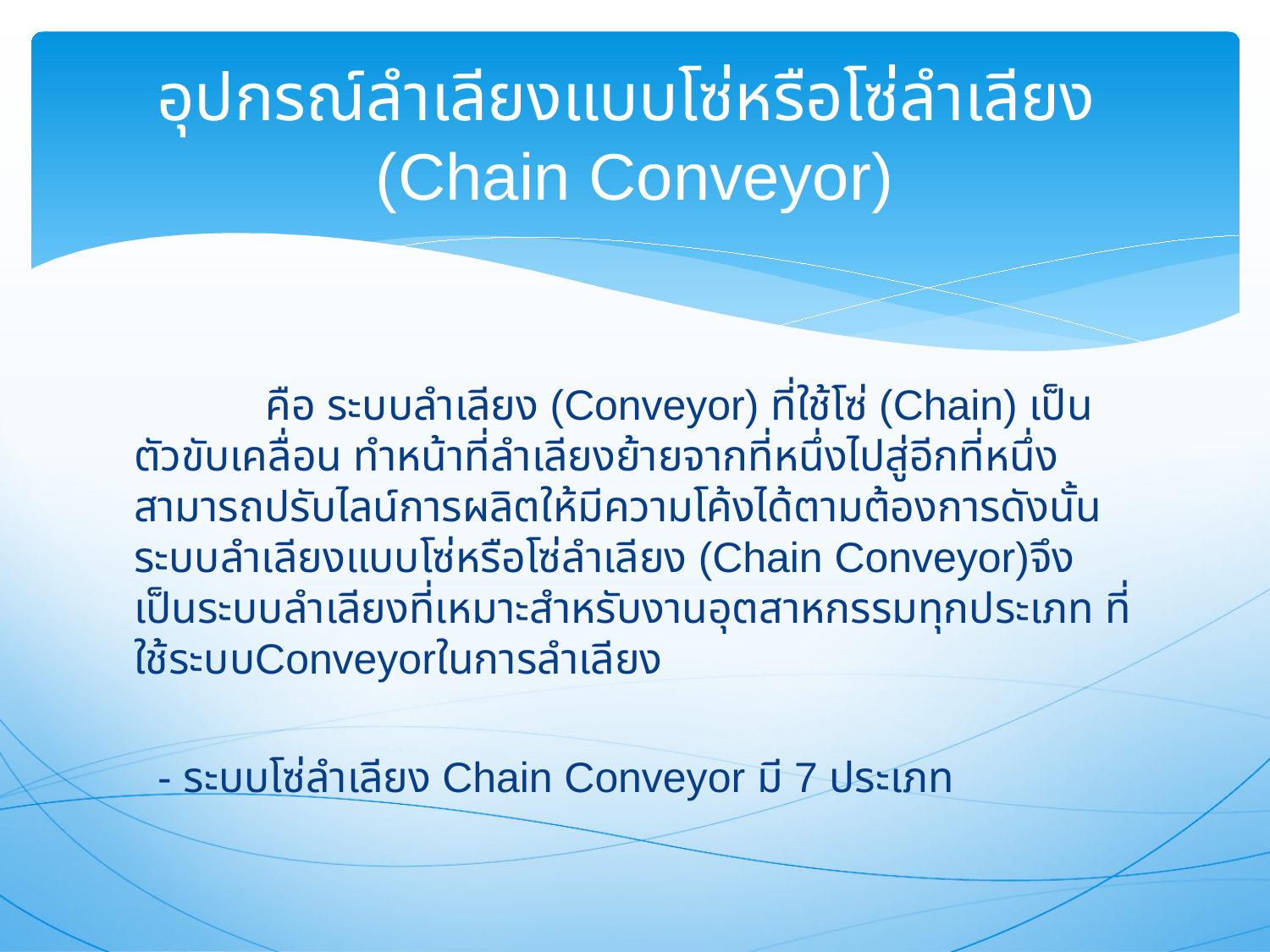

# อุปกรณ์ลำเลียงแบบโซ่หรือโซ่ลำเลียง (Chain Conveyor)
            คือ ระบบลำเลียง (Conveyor) ที่ใช้โซ่ (Chain) เป็นตัวขับเคลื่อน ทำหน้าที่ลำเลียงย้ายจากที่หนึ่งไปสู่อีกที่หนึ่งสามารถปรับไลน์การผลิตให้มีความโค้งได้ตามต้องการดังนั้น ระบบลำเลียงแบบโซ่หรือโซ่ลำเลียง (Chain Conveyor)จึงเป็นระบบลำเลียงที่เหมาะสำหรับงานอุตสาหกรรมทุกประเภท ที่ใช้ระบบConveyorในการลำเลียง

  - ระบบโซ่ลำเลียง Chain Conveyor มี 7 ประเภท